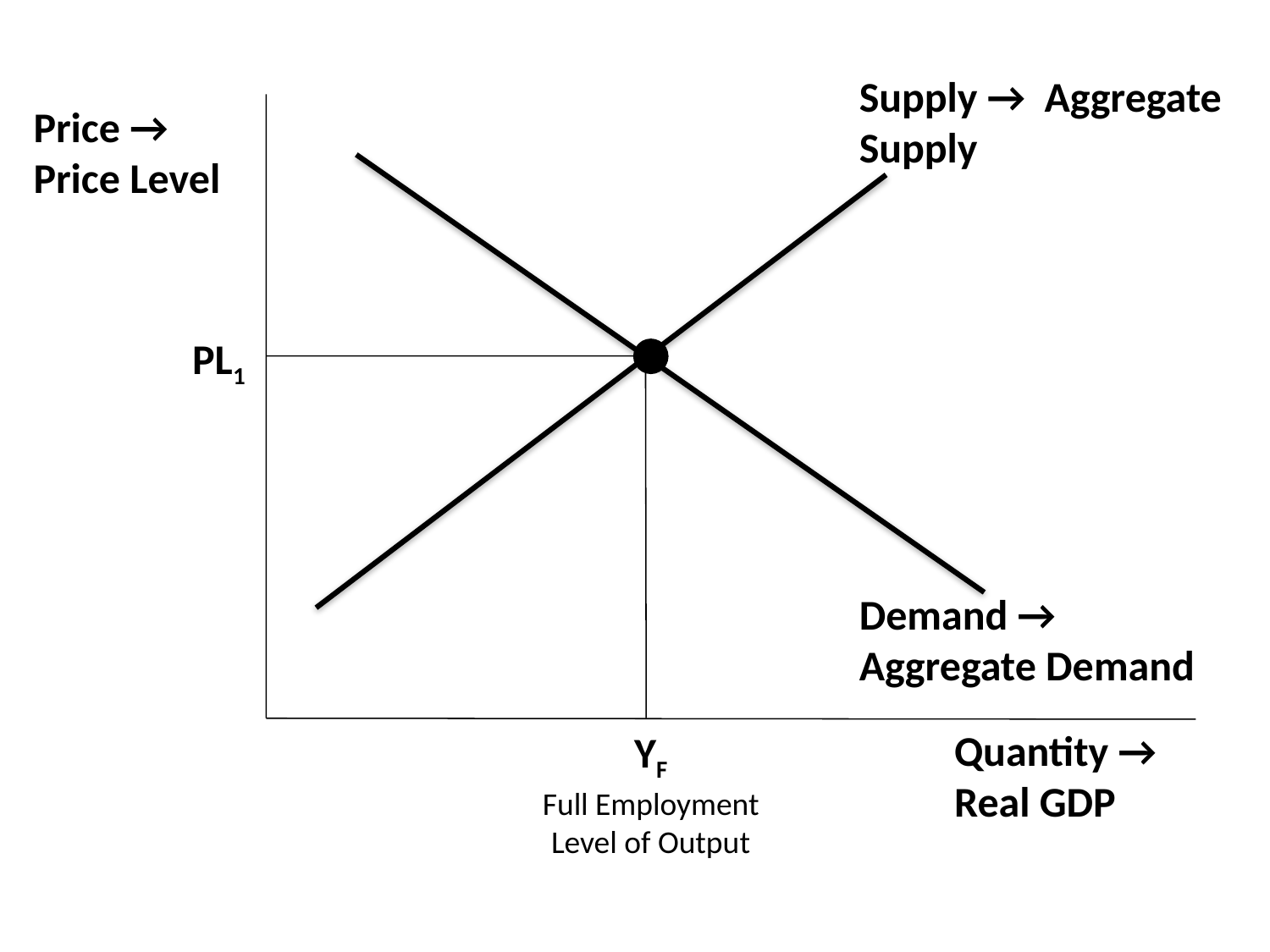

Supply →  Aggregate Supply
Price → Price Level

PL1

Demand →
Aggregate Demand
Quantity →
Real GDP

YF
Full Employment Level of Output